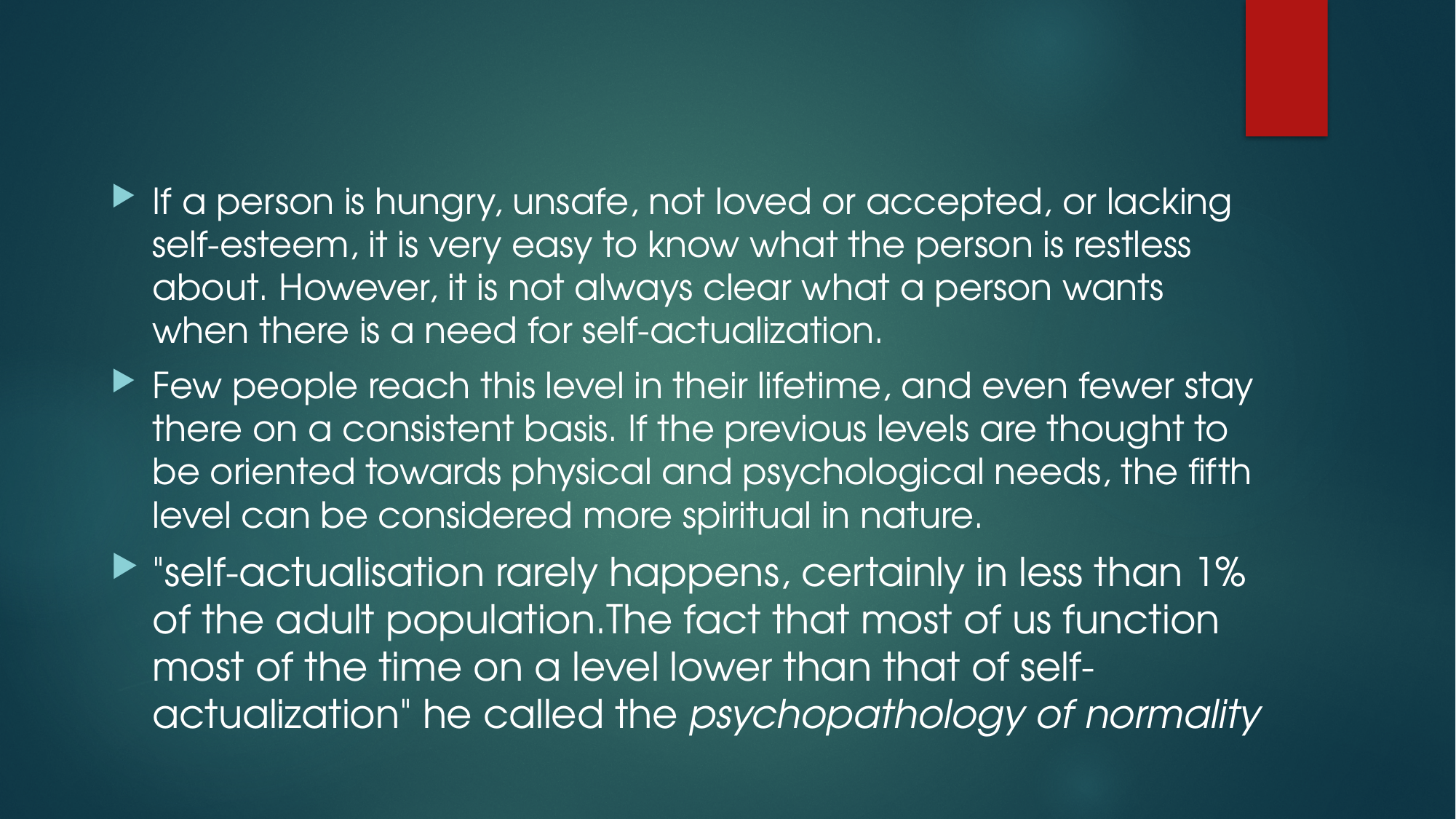

If a person is hungry, unsafe, not loved or accepted, or lacking self-esteem, it is very easy to know what the person is restless about. However, it is not always clear what a person wants when there is a need for self-actualization.
Few people reach this level in their lifetime, and even fewer stay there on a consistent basis. If the previous levels are thought to be oriented towards physical and psychological needs, the fifth level can be considered more spiritual in nature.
"self-actualisation rarely happens, certainly in less than 1% of the adult population.The fact that most of us function most of the time on a level lower than that of self-actualization" he called the psychopathology of normality